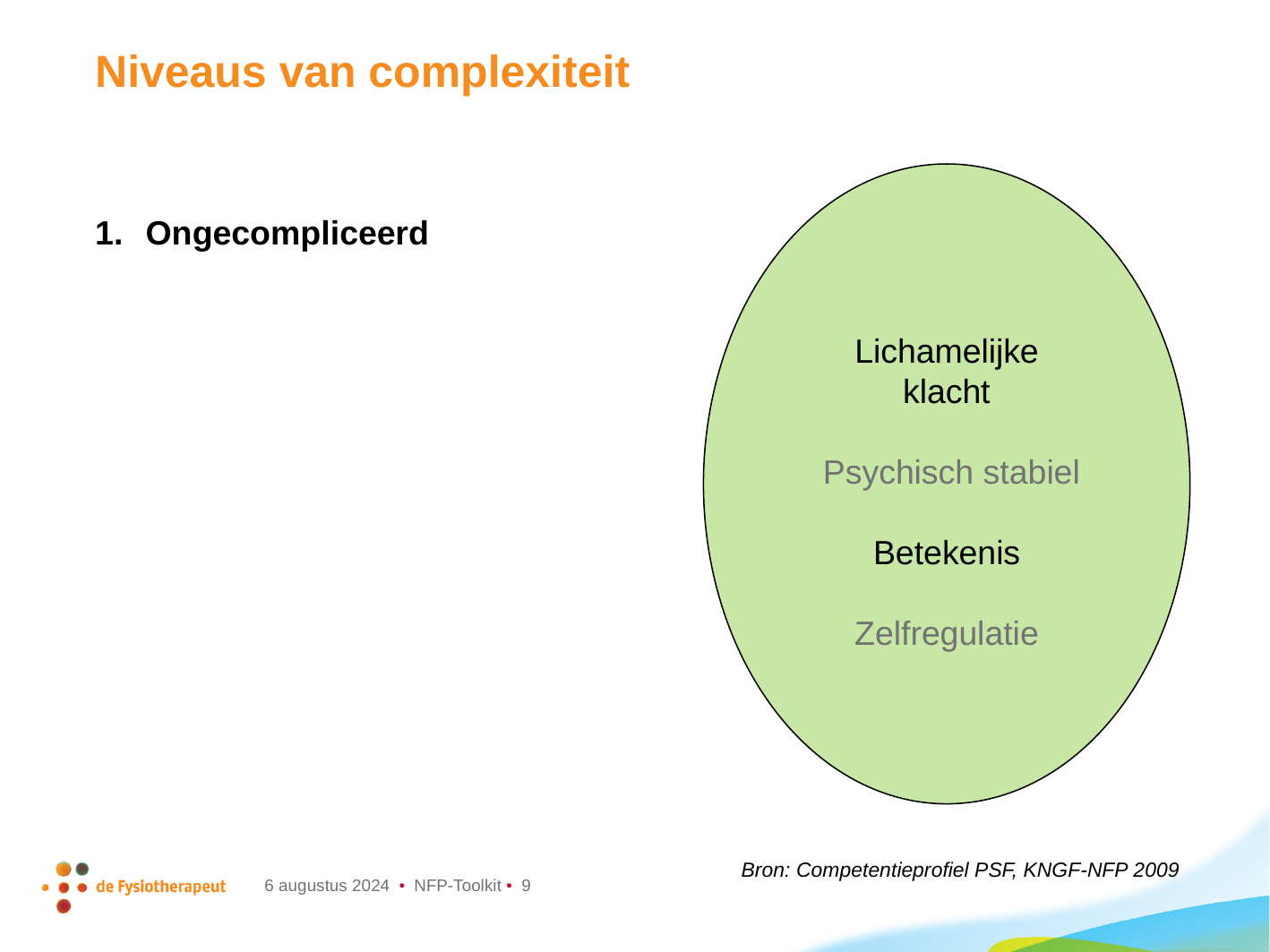

# Niveaus van complexiteit

Lichamelijke
klacht

 Psychisch stabiel

Betekenis

Zelfregulatie
Ongecompliceerd

Bron: Competentieprofiel PSF, KNGF-NFP 2009
6 augustus 2024  •  NFP-Toolkit •  9